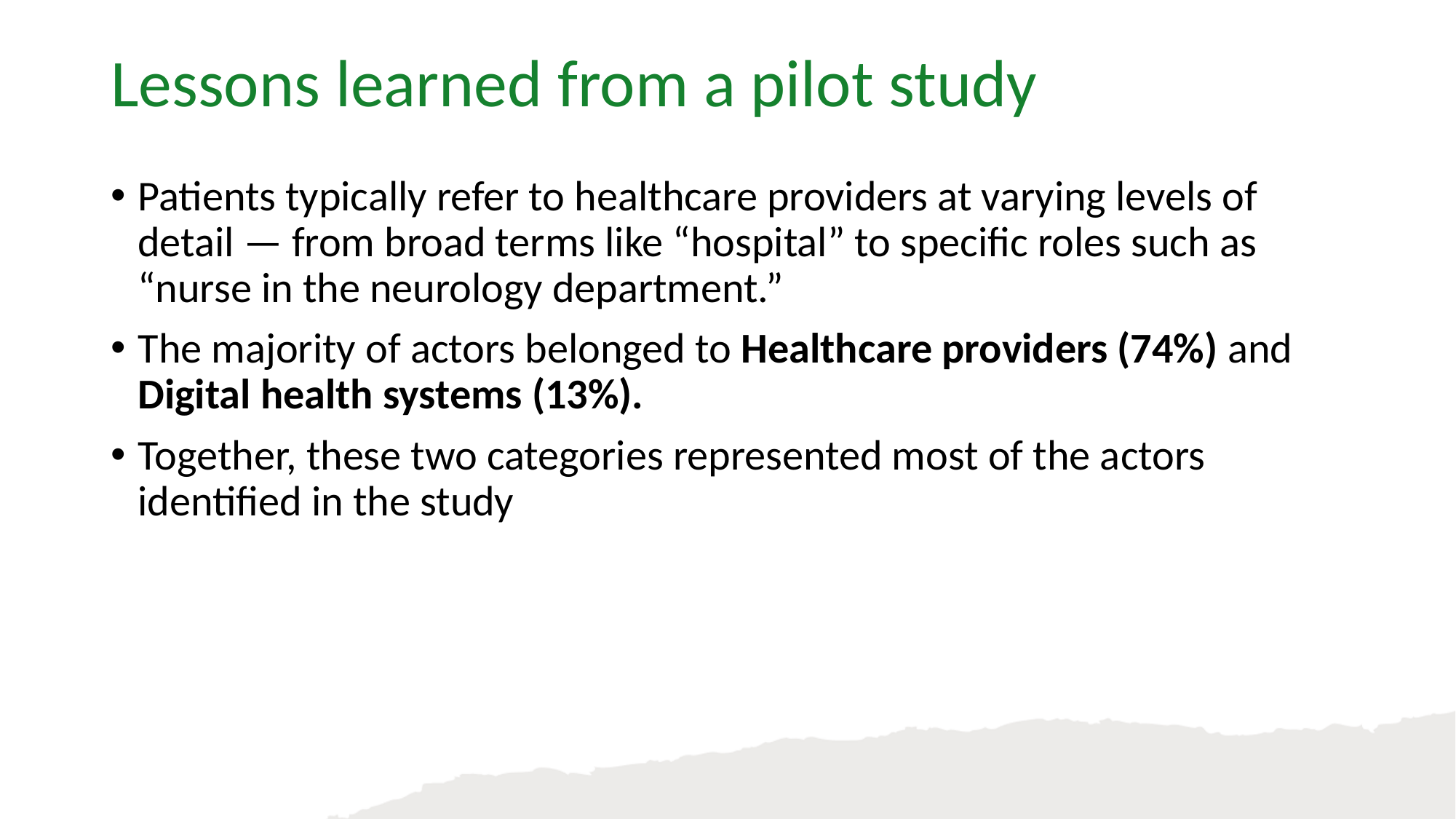

Lessons learned from a pilot study
Patients typically refer to healthcare providers at varying levels of detail — from broad terms like “hospital” to specific roles such as “nurse in the neurology department.”
The majority of actors belonged to Healthcare providers (74%) and Digital health systems (13%).
Together, these two categories represented most of the actors identified in the study